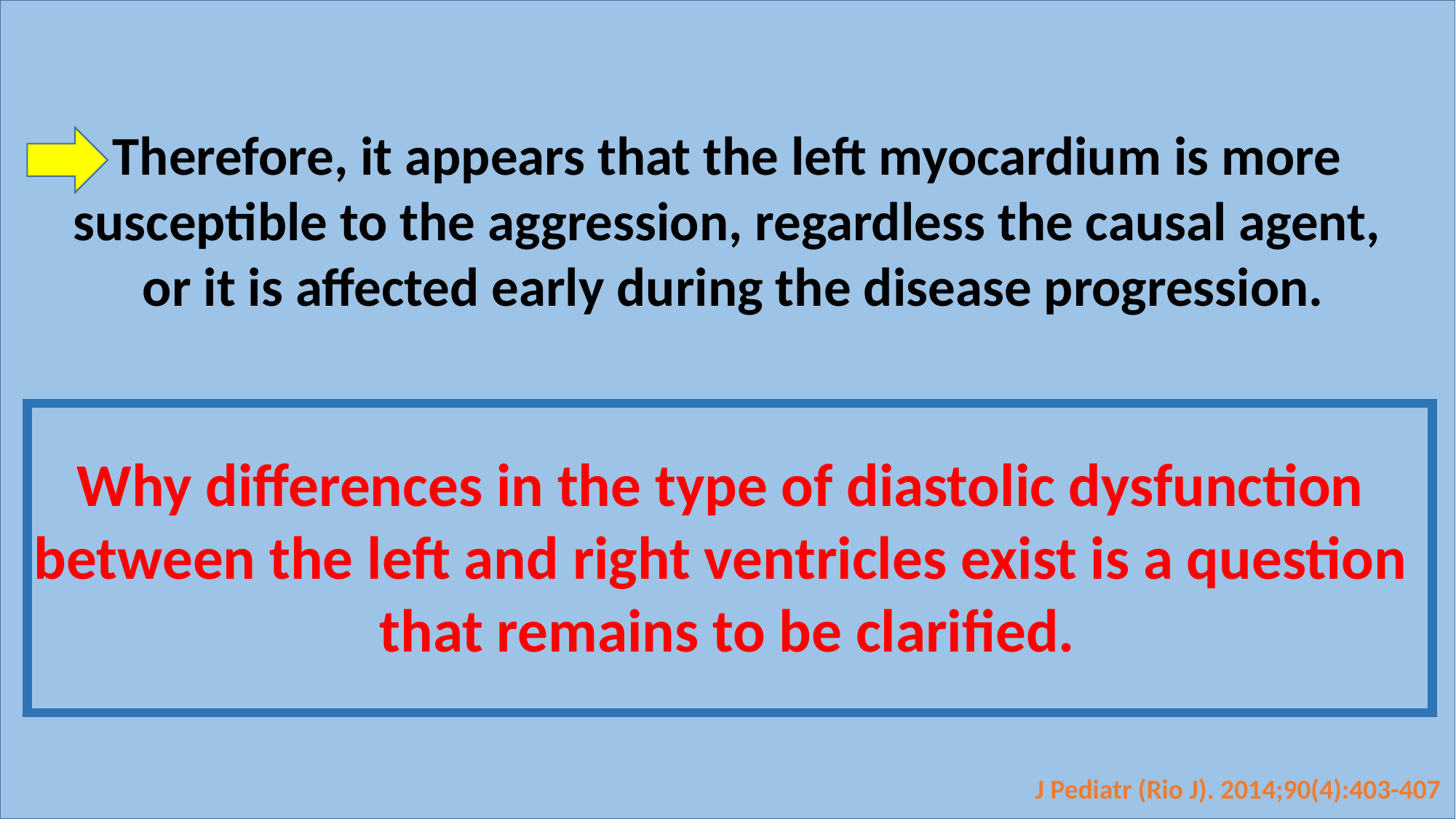

Why differences in the type of diastolic dysfunction
between the left and right ventricles exist is a question
that remains to be clarified.
Therefore, it appears that the left myocardium is more
susceptible to the aggression, regardless the causal agent,
or it is affected early during the disease progression.

J Pediatr (Rio J). 2014;90(4):403-407